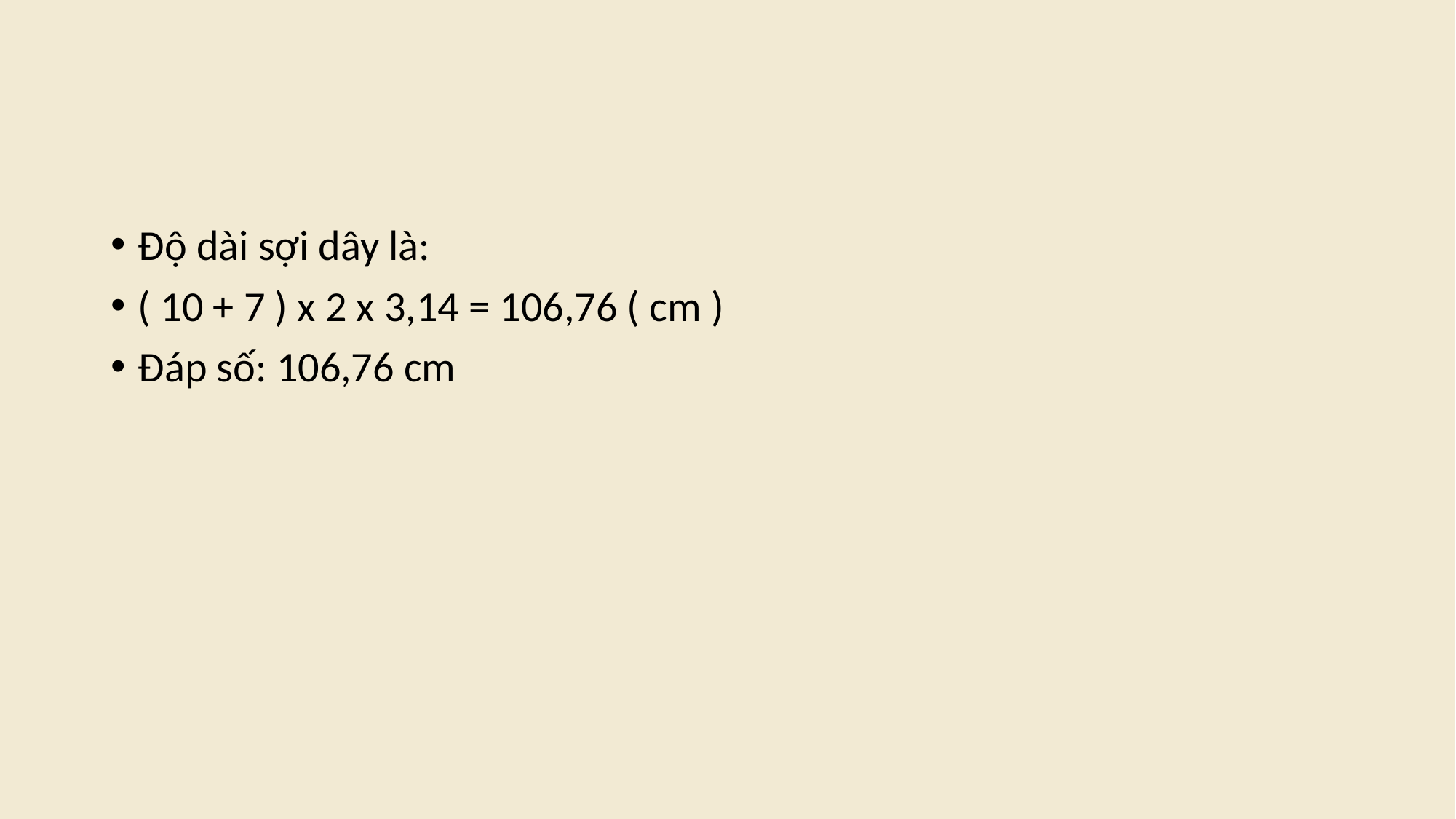

#
Độ dài sợi dây là:
( 10 + 7 ) x 2 x 3,14 = 106,76 ( cm )
Đáp số: 106,76 cm